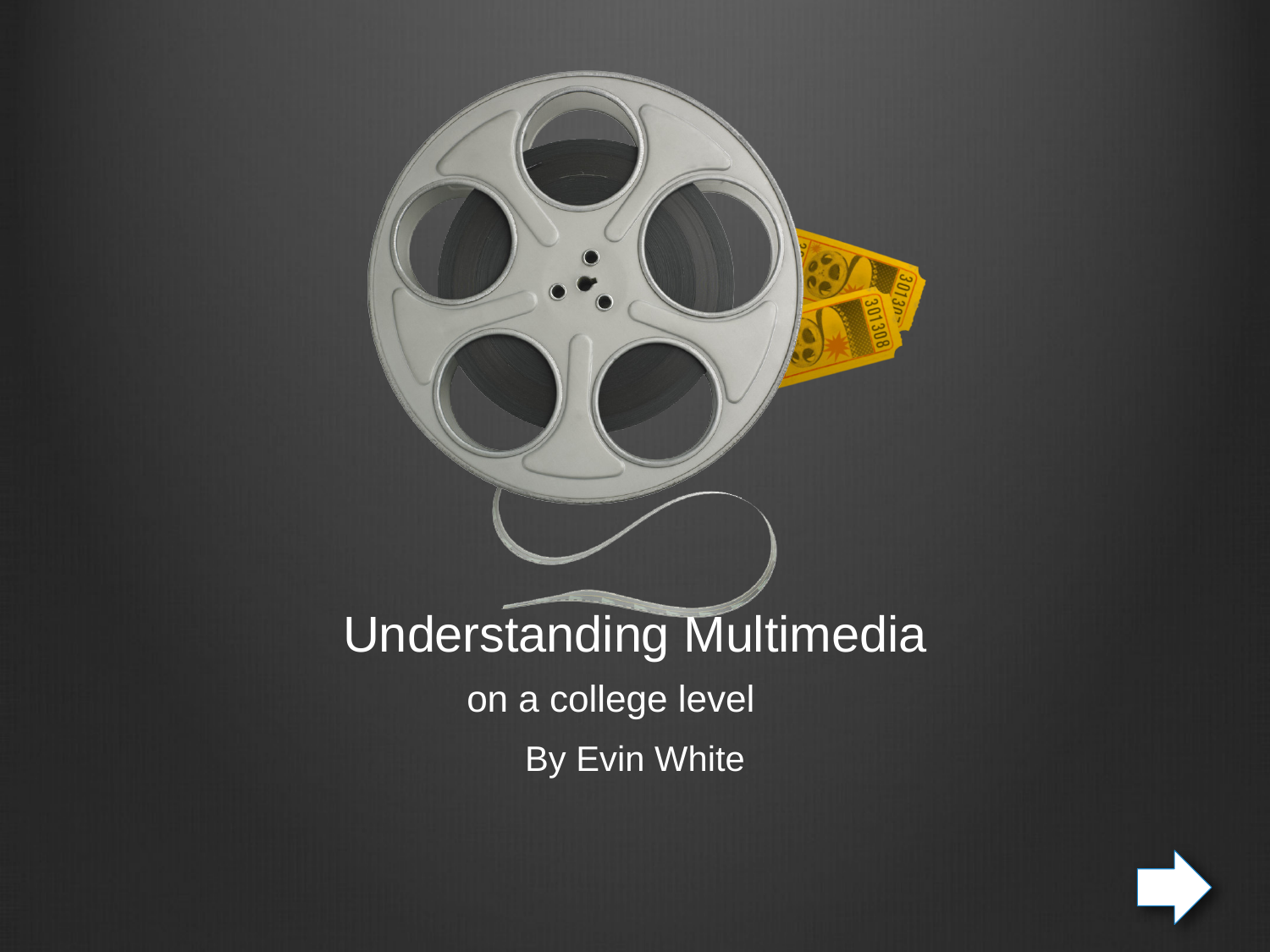

# Understanding Multimedia on a college level
By Evin White